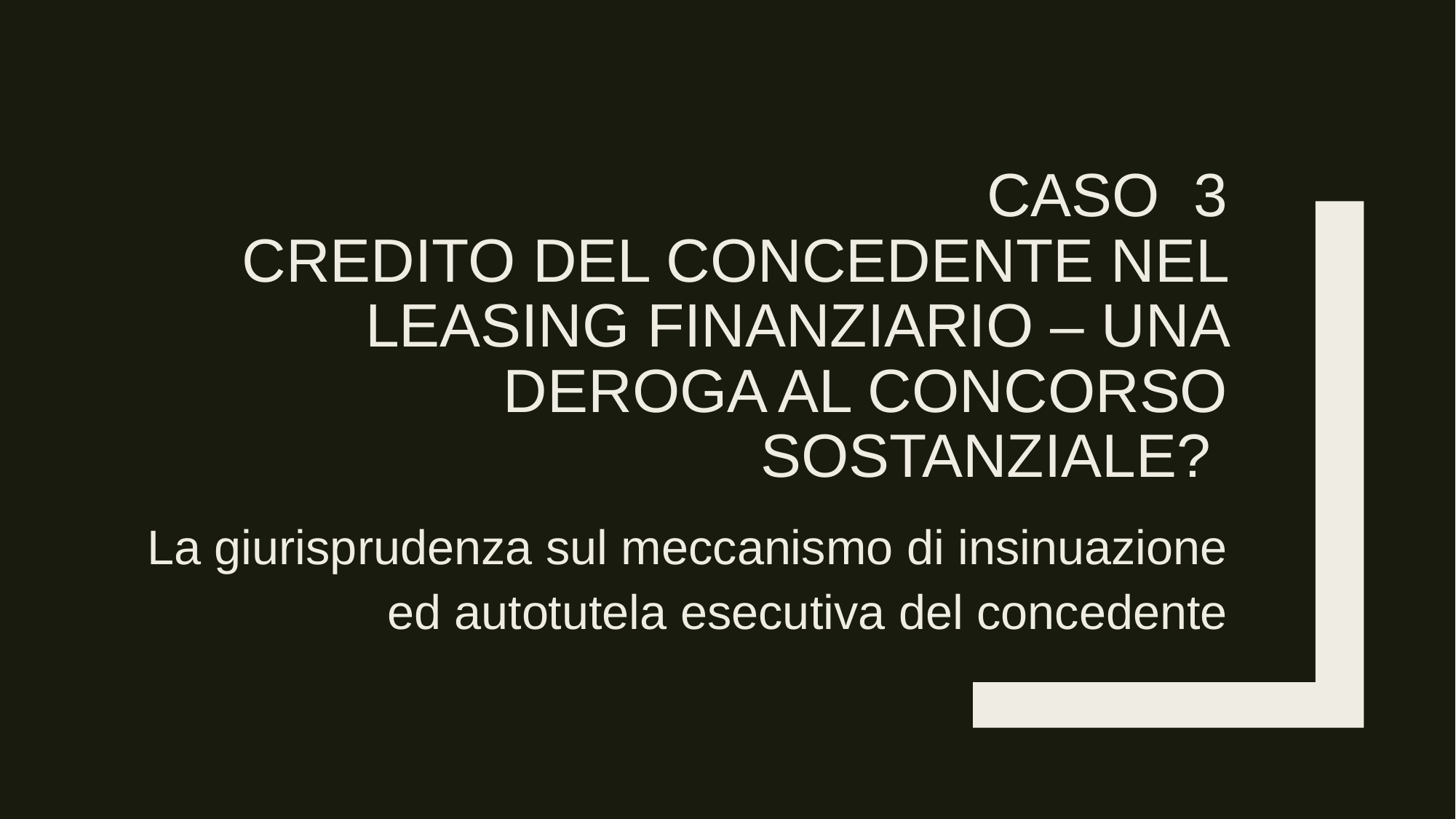

# Caso  3 credito del concedente nel leasing finanziario – UNA DEROGA AL CONCORSO SOSTANZIALE?
La giurisprudenza sul meccanismo di insinuazione ed autotutela esecutiva del concedente